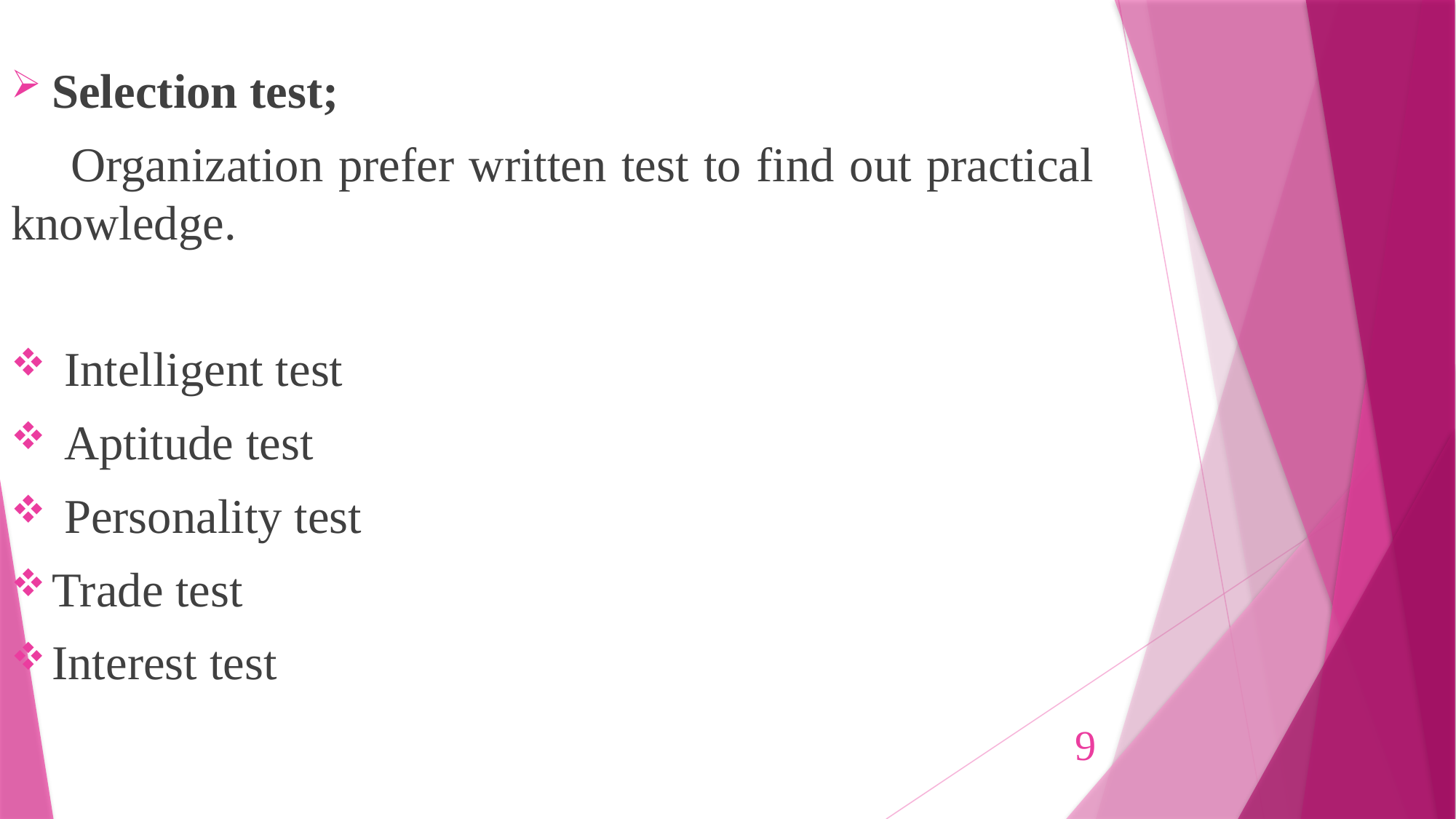

Selection test;
    Organization prefer written test to find out practical knowledge.

 Intelligent test
 Aptitude test
 Personality test
Trade test
Interest test
9